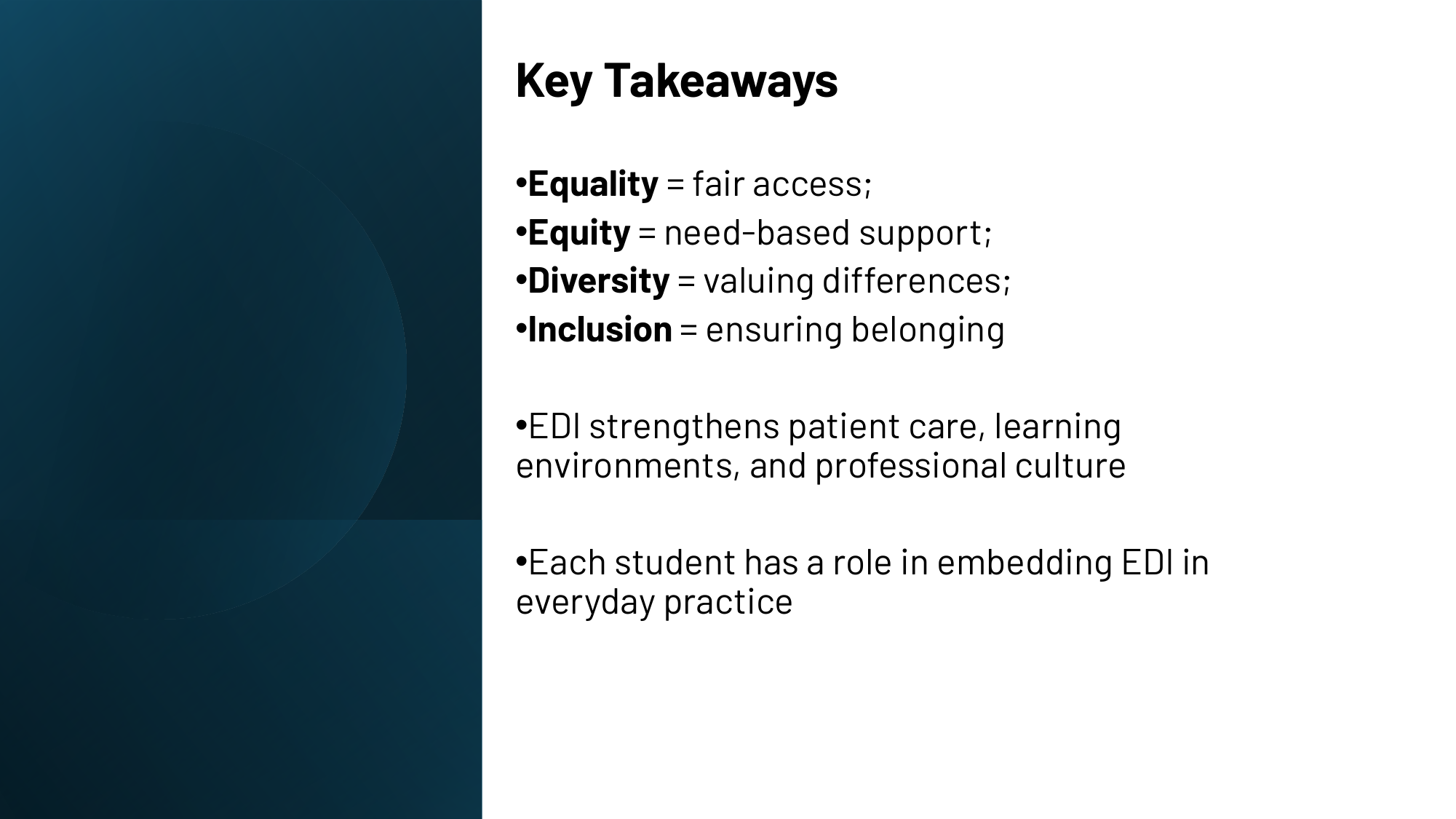

Key Takeaways

Equality = fair access;
Equity = need-based support;
Diversity = valuing differences;
Inclusion = ensuring belonging

EDI strengthens patient care, learning environments, and professional culture

Each student has a role in embedding EDI in everyday practice